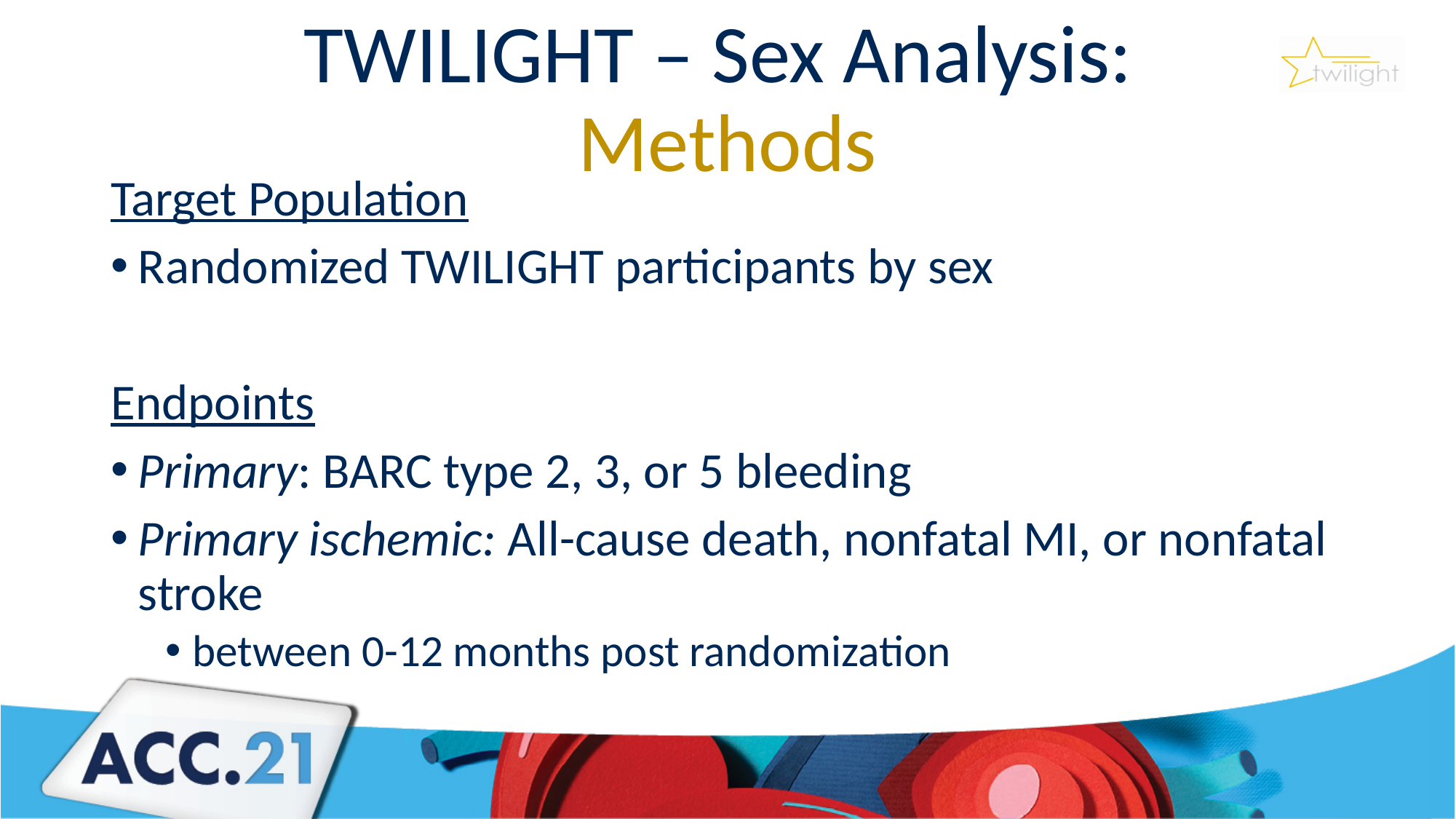

# TWILIGHT – Sex Analysis: Methods
Target Population
Randomized TWILIGHT participants by sex

Endpoints
Primary: BARC type 2, 3, or 5 bleeding
Primary ischemic: All-cause death, nonfatal MI, or nonfatal stroke
between 0-12 months post randomization